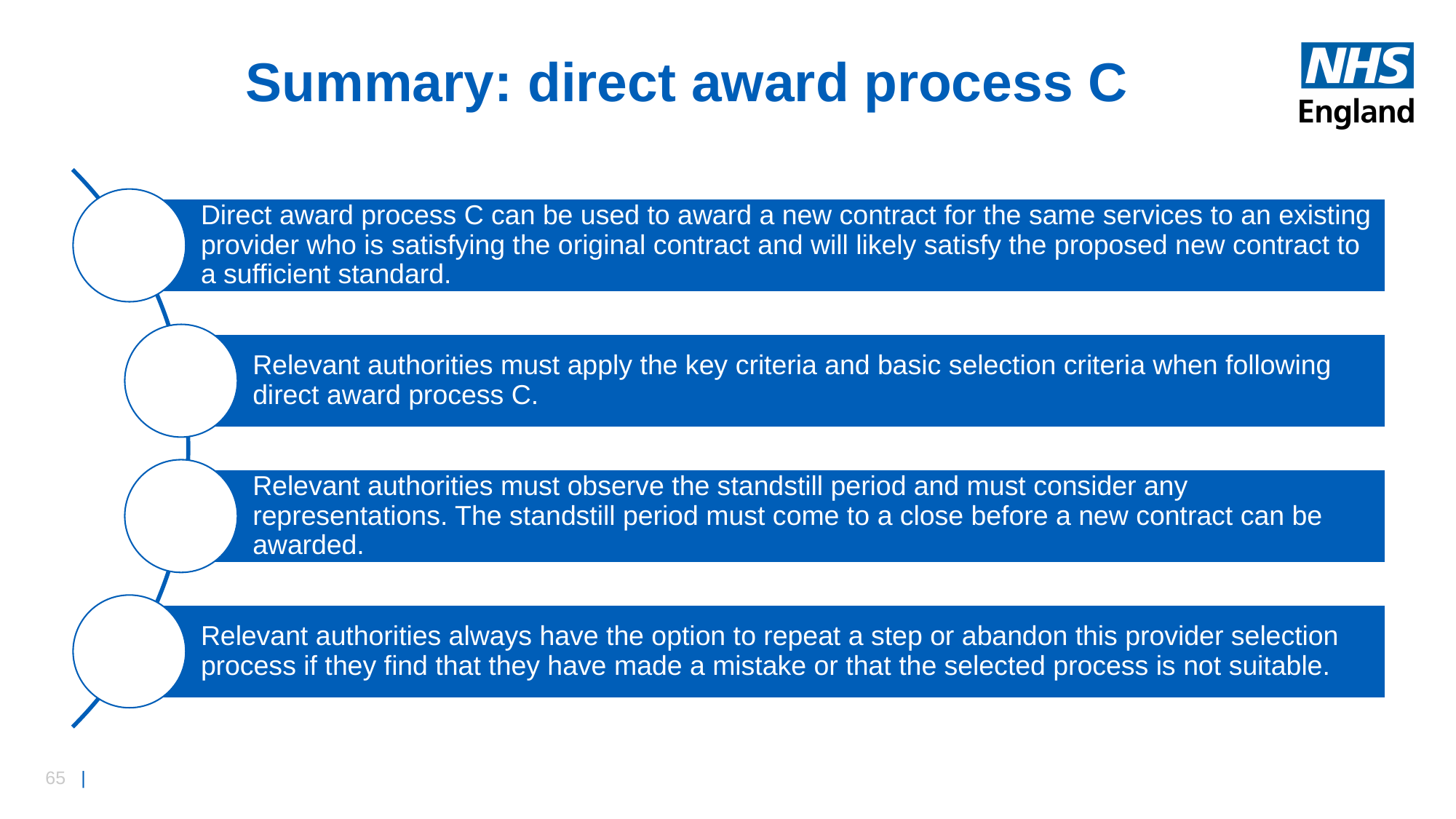

# Summary: direct award process C
Direct award process C can be used to award a new contract for the same services to an existing provider who is satisfying the original contract and will likely satisfy the proposed new contract to a sufficient standard.
Relevant authorities must apply the key criteria and basic selection criteria when following direct award process C.
Relevant authorities must observe the standstill period and must consider any representations. The standstill period must come to a close before a new contract can be awarded.
Relevant authorities always have the option to repeat a step or abandon this provider selection process if they find that they have made a mistake or that the selected process is not suitable.